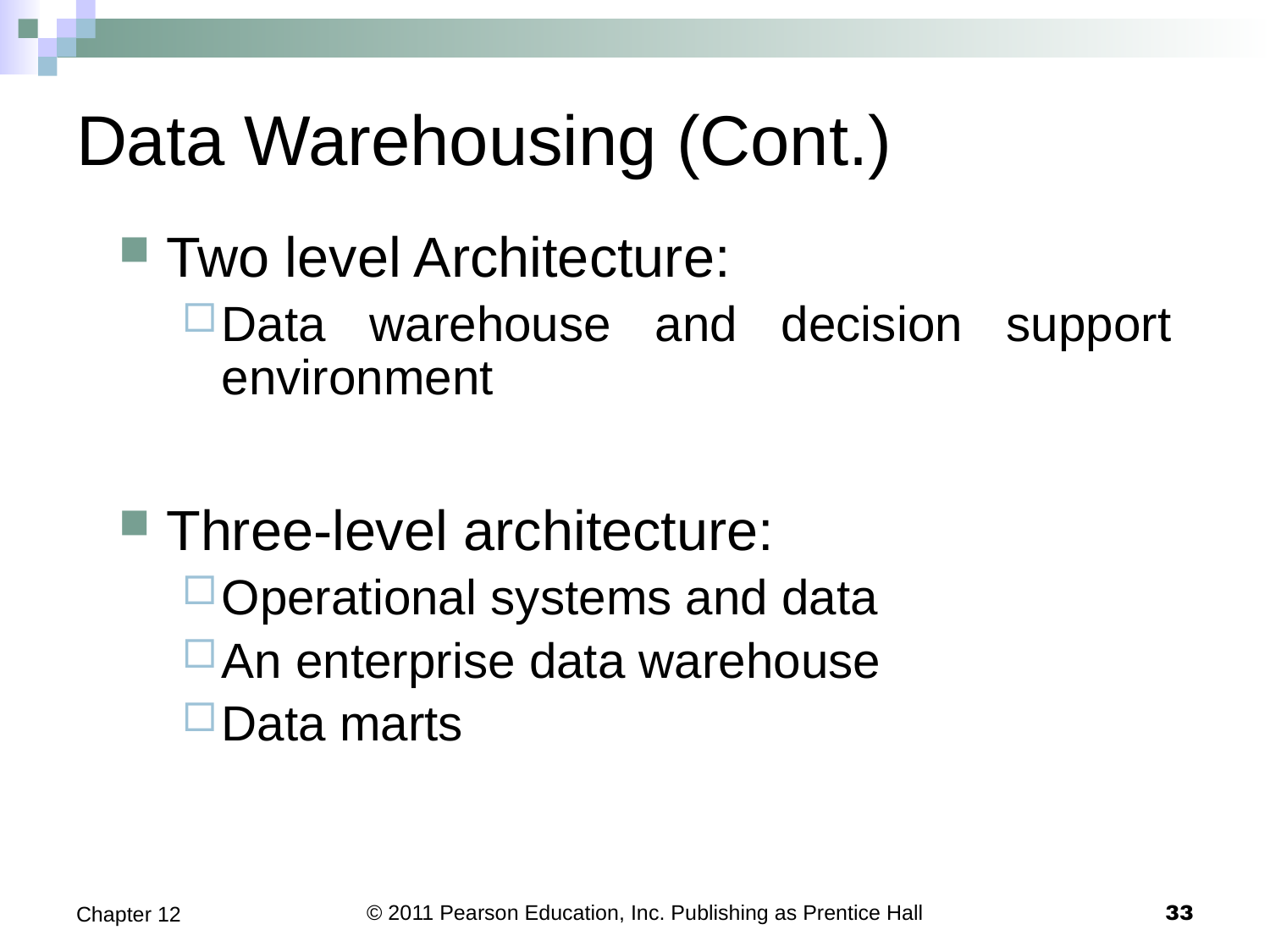

# Data Warehousing (Cont.)
Two level Architecture:
Data warehouse and decision support environment

Three-level architecture:
Operational systems and data
An enterprise data warehouse
Data marts
Chapter 12
© 2011 Pearson Education, Inc. Publishing as Prentice Hall
33